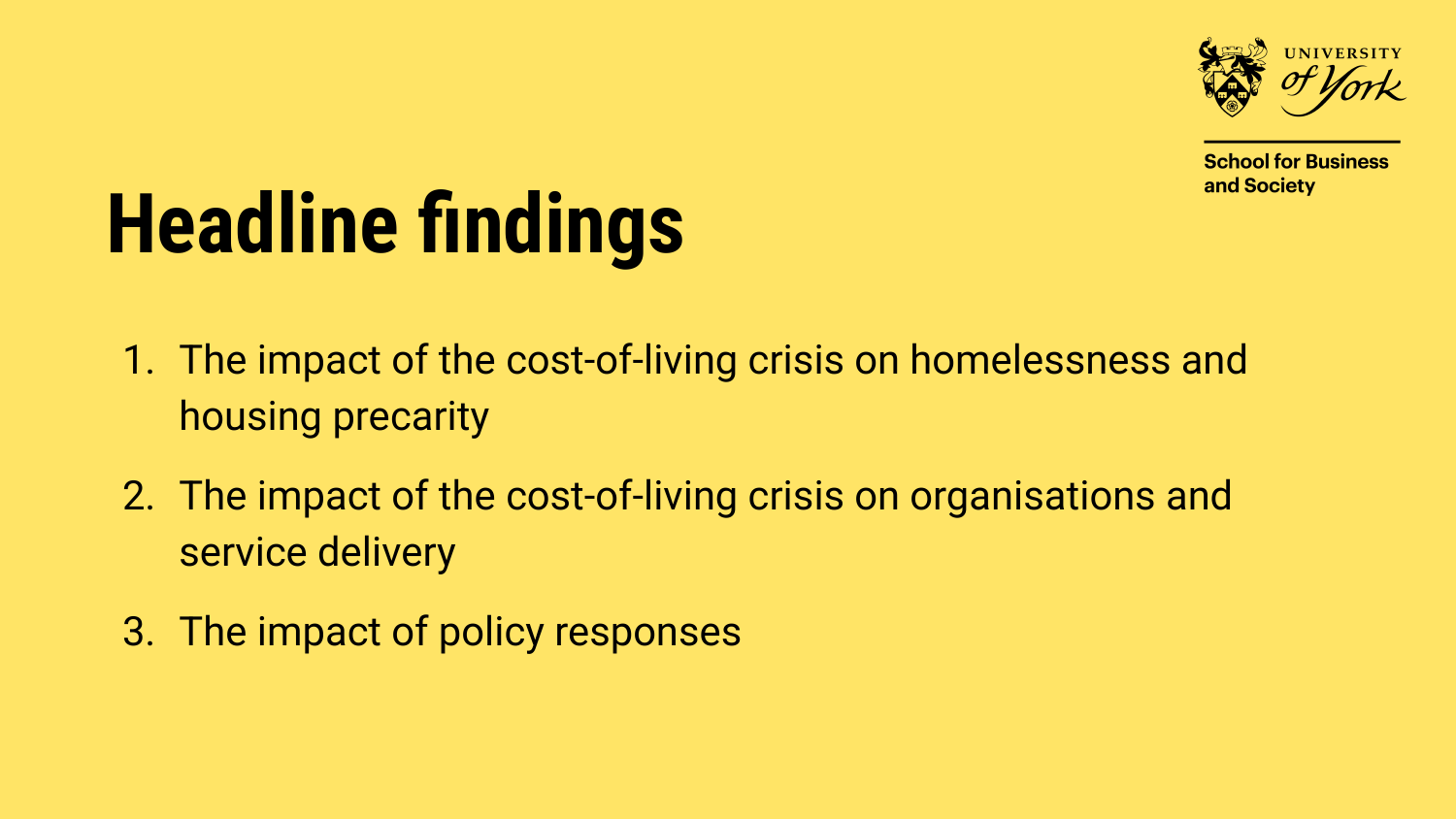

# Headline findings
The impact of the cost-of-living crisis on homelessness and housing precarity
The impact of the cost-of-living crisis on organisations and service delivery
The impact of policy responses